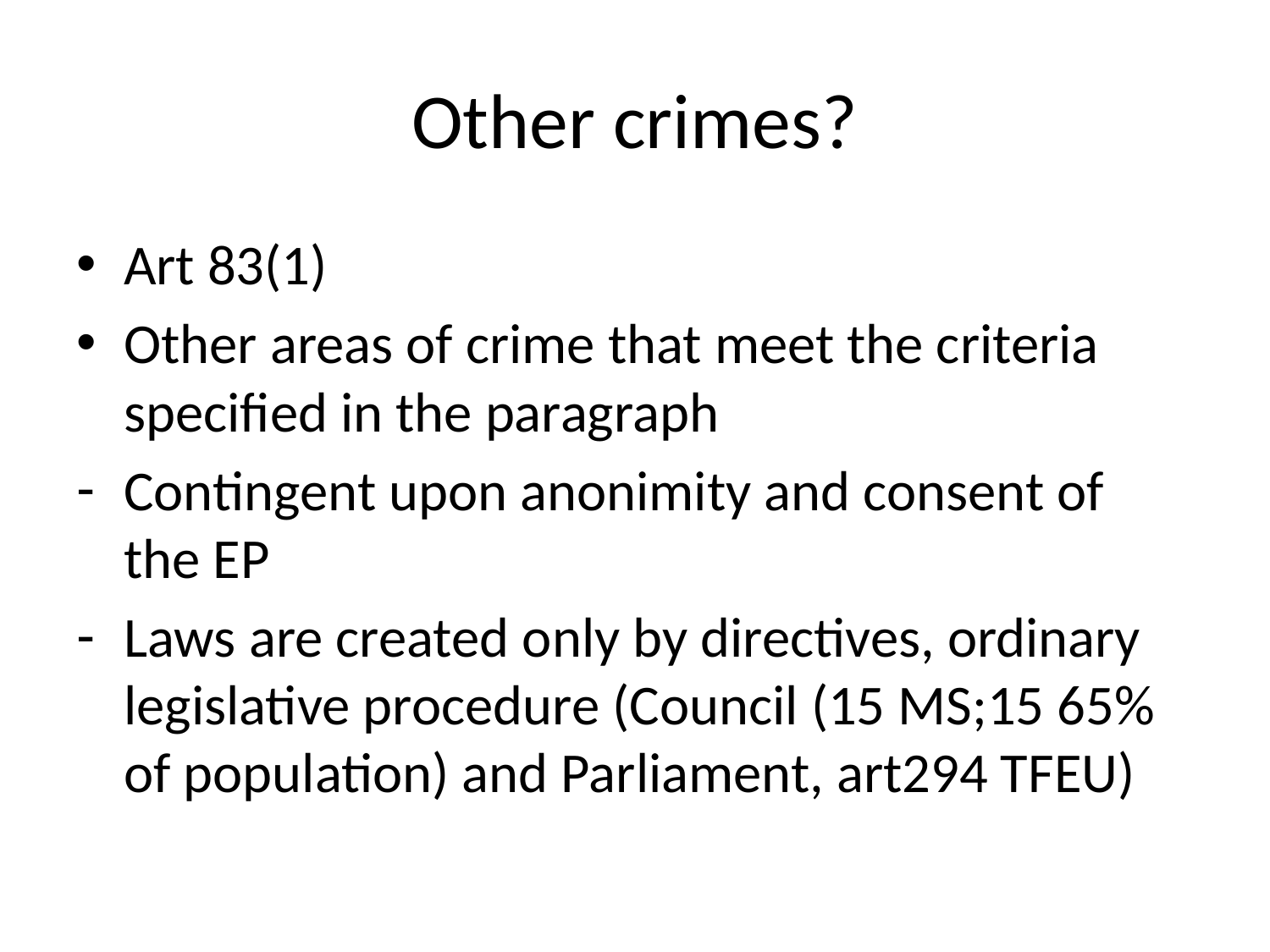

# Other crimes?
Art 83(1)
Other areas of crime that meet the criteria specified in the paragraph
Contingent upon anonimity and consent of the EP
Laws are created only by directives, ordinary legislative procedure (Council (15 MS;15 65% of population) and Parliament, art294 TFEU)